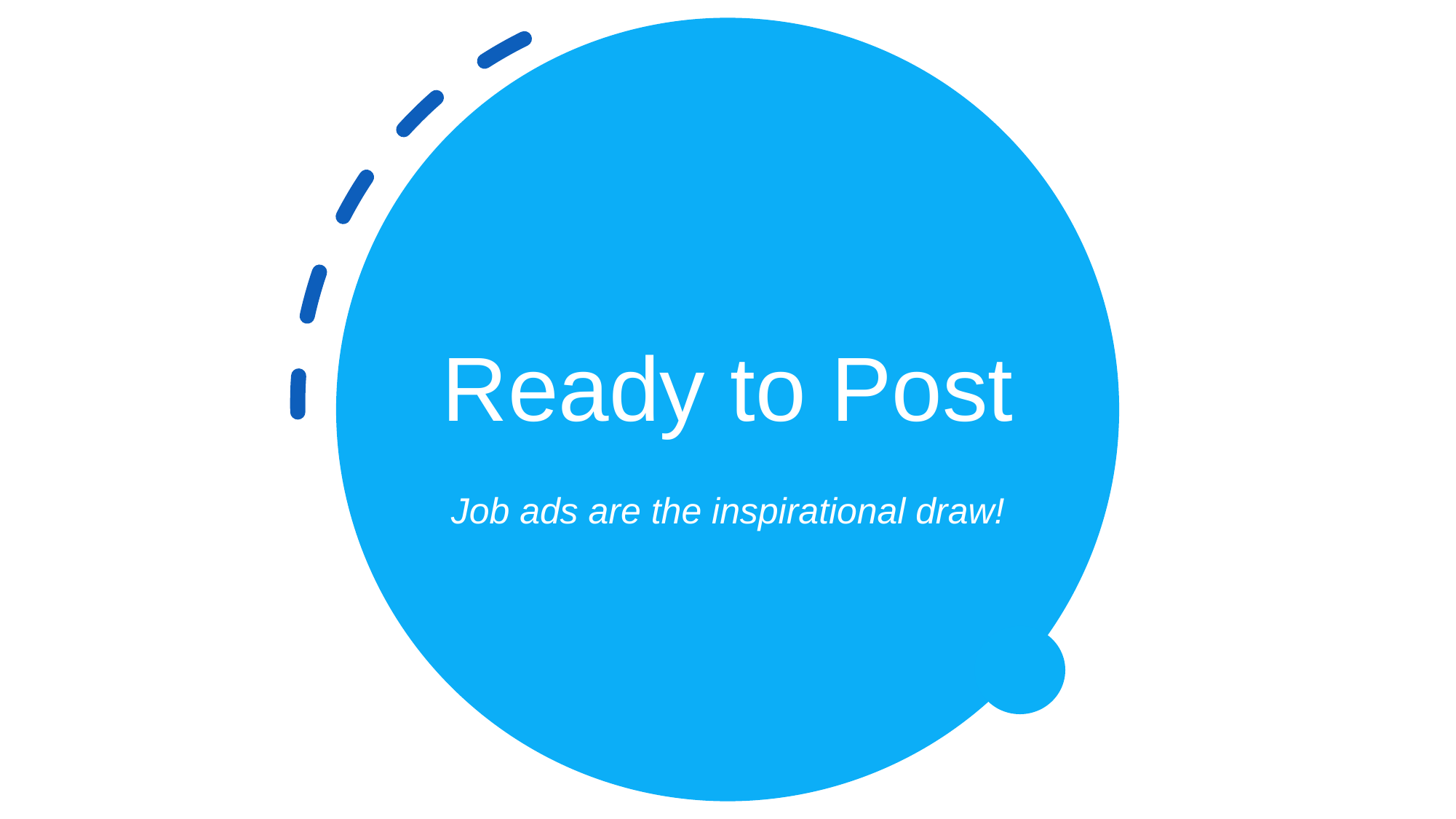

# Ready to Post
Job ads are the inspirational draw!